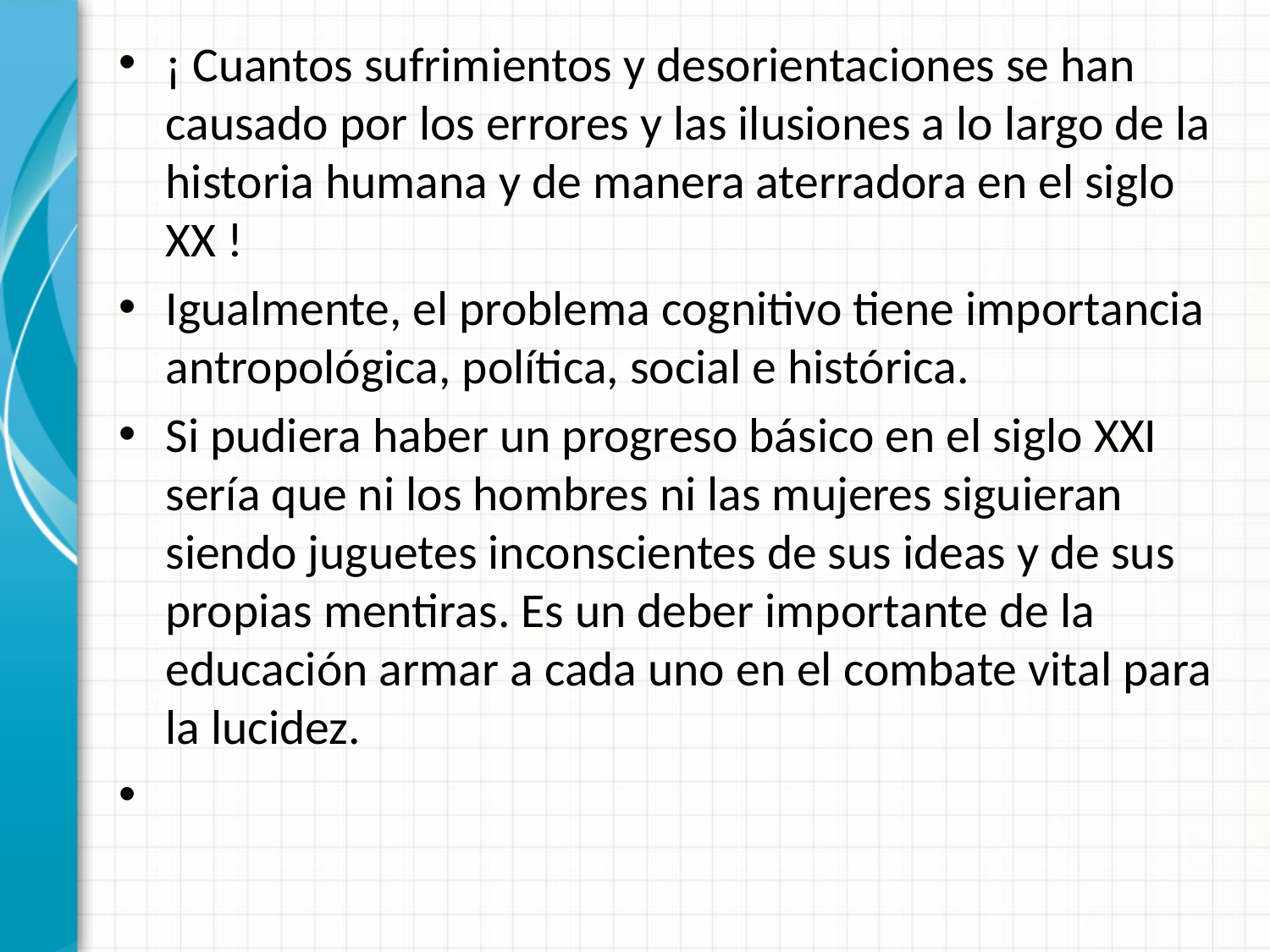

¡ Cuantos sufrimientos y desorientaciones se han causado por los errores y las ilusiones a lo largo de la historia humana y de manera aterradora en el siglo XX !
Igualmente, el problema cognitivo tiene importancia antropológica, política, social e histórica.
Si pudiera haber un progreso básico en el siglo XXI sería que ni los hombres ni las mujeres siguieran siendo juguetes inconscientes de sus ideas y de sus propias mentiras. Es un deber importante de la educación armar a cada uno en el combate vital para la lucidez.